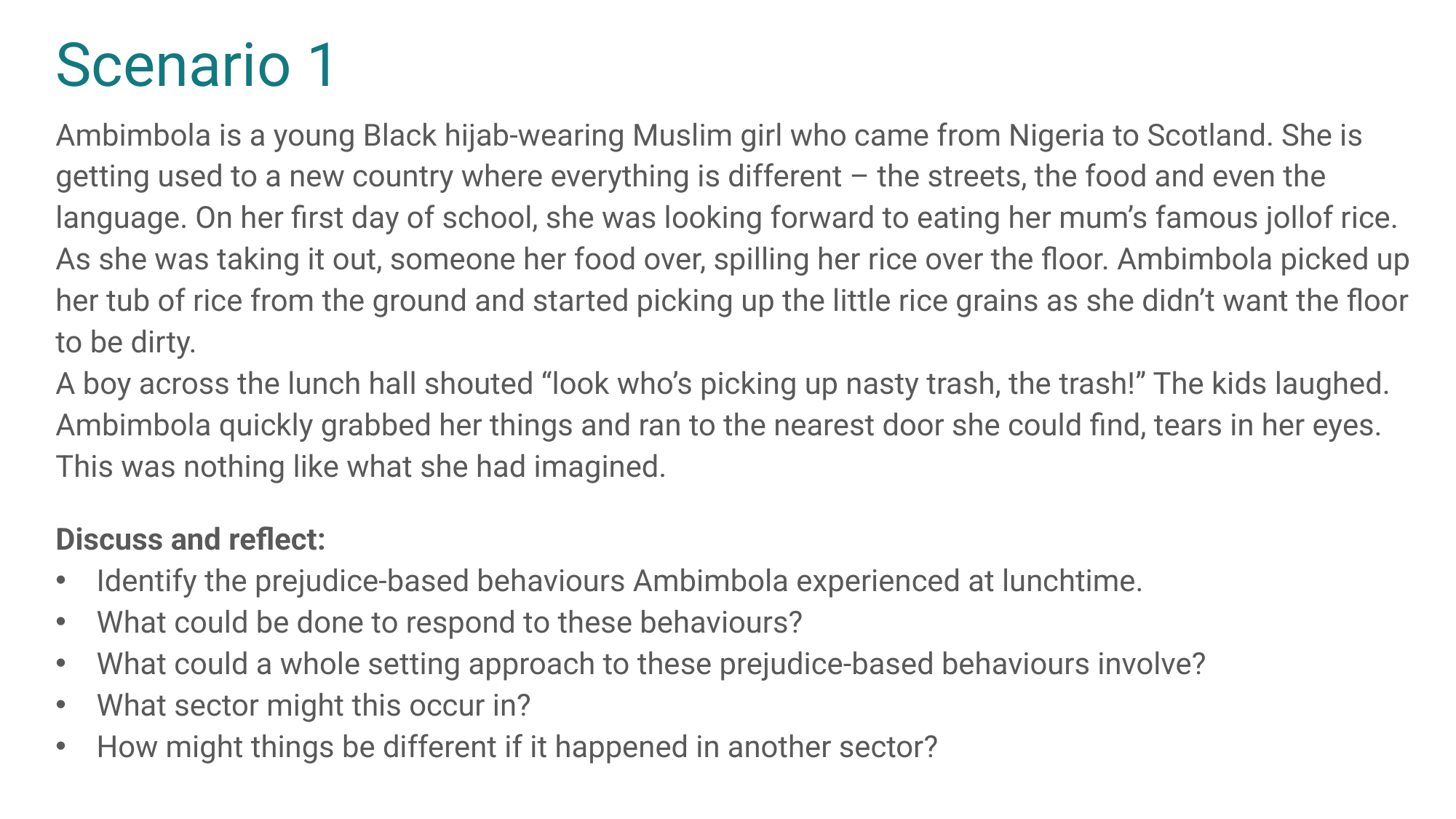

# Scenario 1
Pause for Thought…
Ambimbola is a young Black hijab-wearing Muslim girl who came from Nigeria to Scotland. She is getting used to a new country where everything is different – the streets, the food and even the language. On her first day of school, she was looking forward to eating her mum’s famous jollof rice. As she was taking it out, someone her food over, spilling her rice over the floor. Ambimbola picked up her tub of rice from the ground and started picking up the little rice grains as she didn’t want the floor to be dirty.
A boy across the lunch hall shouted “look who’s picking up nasty trash, the trash!” The kids laughed. Ambimbola quickly grabbed her things and ran to the nearest door she could find, tears in her eyes. This was nothing like what she had imagined.
Discuss and reflect:
Identify the prejudice-based behaviours Ambimbola experienced at lunchtime.
What could be done to respond to these behaviours?
What could a whole setting approach to these prejudice-based behaviours involve?
What sector might this occur in?
How might things be different if it happened in another sector?